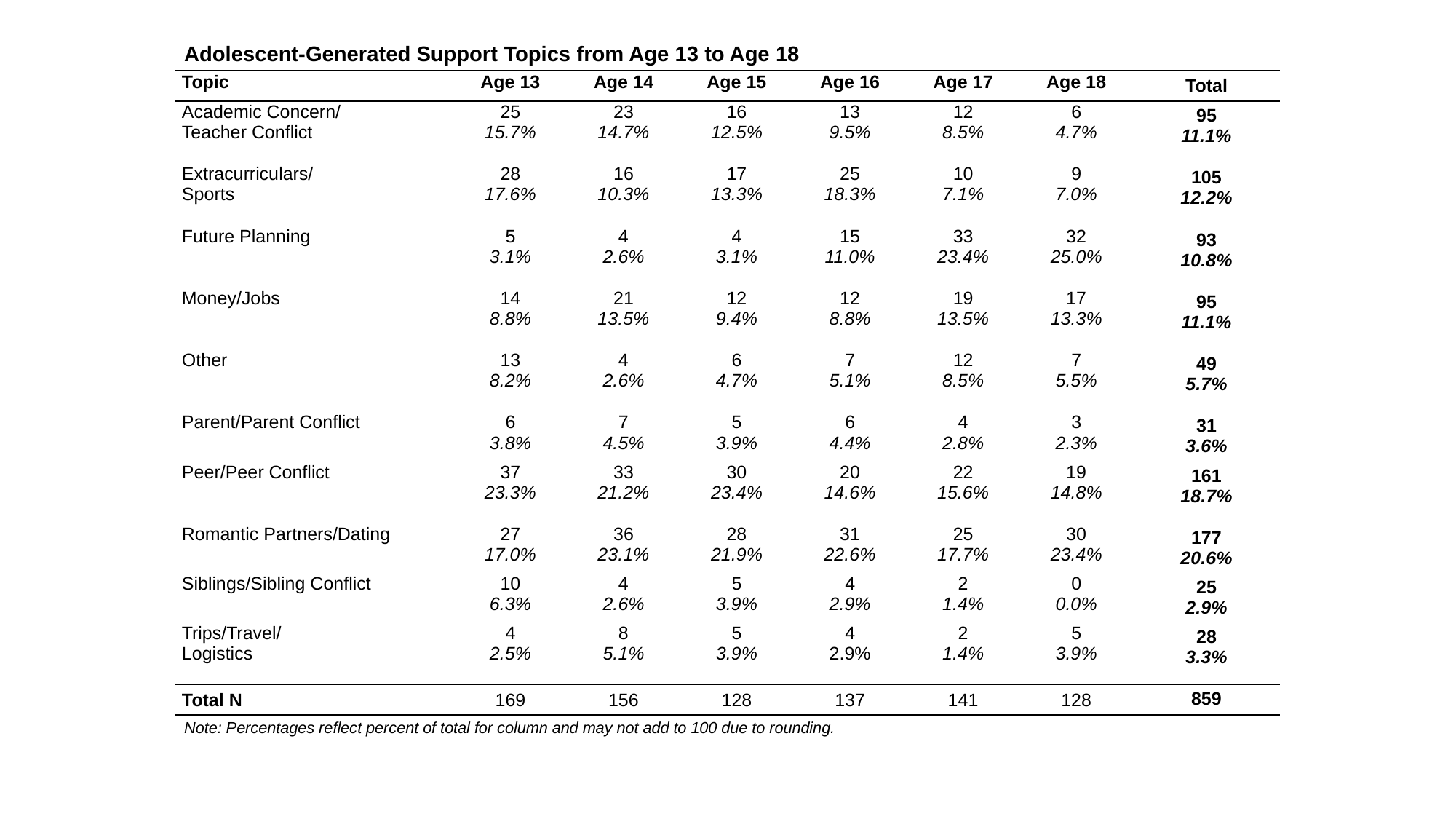

| Adolescent-Generated Support Topics from Age 13 to Age 18 |  |  |  |  |  |  |  |  |
| --- | --- | --- | --- | --- | --- | --- | --- | --- |
| Topic | Age 13 | Age 14 | Age 15 | Age 16 | Age 17 | Age 18 | Total |  |
| Academic Concern/ Teacher Conflict | 25 15.7% | 23 14.7% | 16 12.5% | 13 9.5% | 12 8.5% | 6 4.7% | 95 11.1% |  |
| Extracurriculars/ Sports | 28 17.6% | 16 10.3% | 17 13.3% | 25 18.3% | 10 7.1% | 9 7.0% | 105 12.2% |  |
| Future Planning | 5 3.1% | 4 2.6% | 4 3.1% | 15 11.0% | 33 23.4% | 32 25.0% | 93 10.8% |  |
| Money/Jobs | 14 8.8% | 21 13.5% | 12 9.4% | 12 8.8% | 19 13.5% | 17 13.3% | 95 11.1% |  |
| Other | 13 8.2% | 4 2.6% | 6 4.7% | 7 5.1% | 12 8.5% | 7 5.5% | 49 5.7% |  |
| Parent/Parent Conflict | 6 3.8% | 7 4.5% | 5 3.9% | 6 4.4% | 4 2.8% | 3 2.3% | 31 3.6% |  |
| Peer/Peer Conflict | 37 23.3% | 33 21.2% | 30 23.4% | 20 14.6% | 22 15.6% | 19 14.8% | 161 18.7% |  |
| Romantic Partners/Dating | 27 17.0% | 36 23.1% | 28 21.9% | 31 22.6% | 25 17.7% | 30 23.4% | 177 20.6% |  |
| Siblings/Sibling Conflict | 10 6.3% | 4 2.6% | 5 3.9% | 4 2.9% | 2 1.4% | 0 0.0% | 25 2.9% |  |
| Trips/Travel/ Logistics | 4 2.5% | 8 5.1% | 5 3.9% | 4 2.9% | 2 1.4% | 5 3.9% | 28 3.3% |  |
| Total N | 169 | 156 | 128 | 137 | 141 | 128 | 859 |  |
| Note: Percentages reflect percent of total for column and may not add to 100 due to rounding. |  |  |  |  |  |  |  |  |